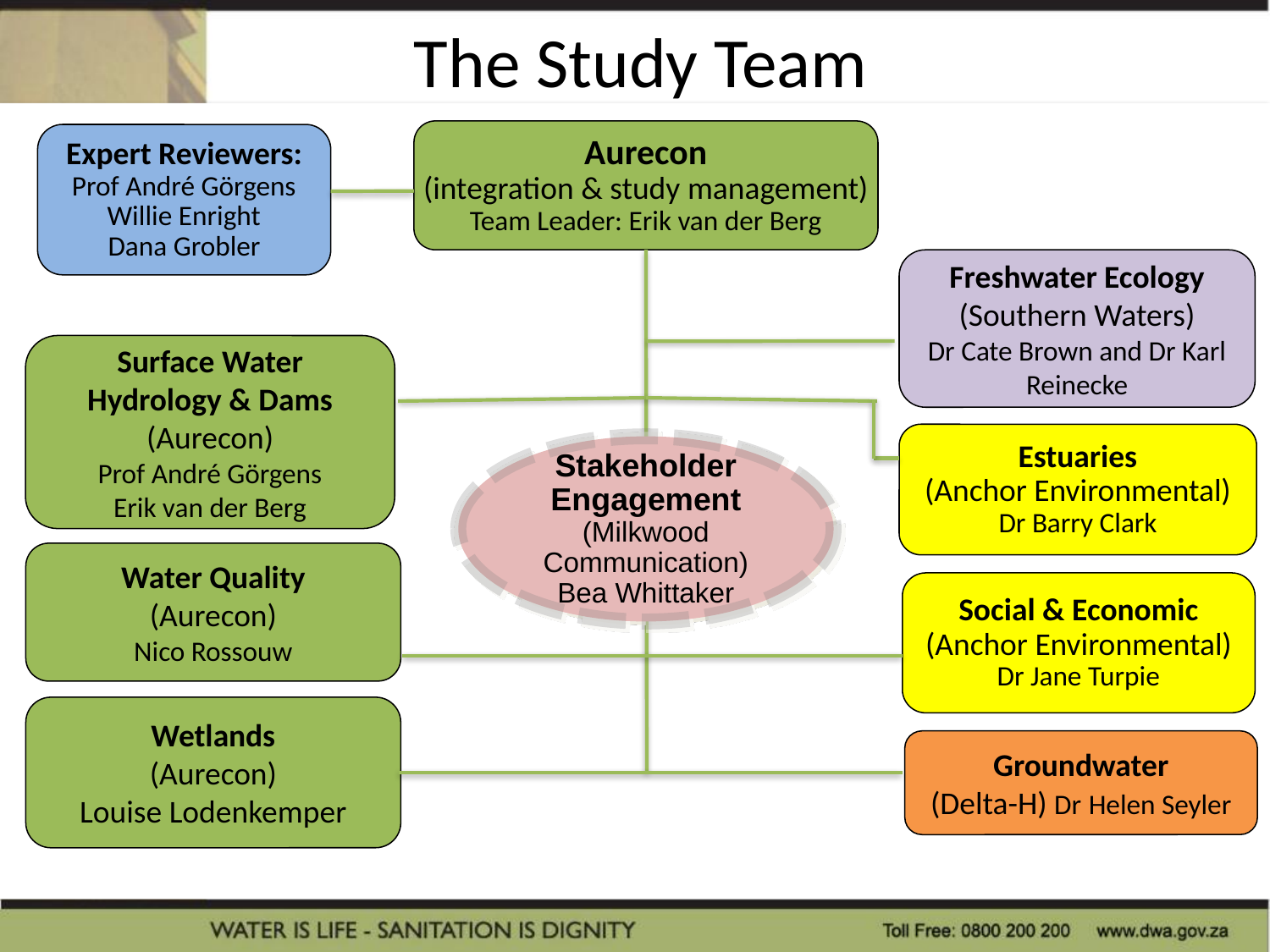

# The Study Team

Aurecon
(integration & study management)
Team Leader: Erik van der Berg
Expert Reviewers:
Prof André Görgens
Willie Enright
Dana Grobler
Freshwater Ecology
(Southern Waters)
Dr Cate Brown and Dr Karl Reinecke
Surface Water Hydrology & Dams
(Aurecon)
Prof André Görgens
Erik van der Berg
Estuaries
(Anchor Environmental)
Dr Barry Clark
Water Quality
(Aurecon)
Nico Rossouw
Social & Economic
(Anchor Environmental)
Dr Jane Turpie
Wetlands
(Aurecon)
Louise Lodenkemper
Groundwater
(Delta-H) Dr Helen Seyler
Stakeholder Engagement
(Milkwood Communication)
Bea Whittaker